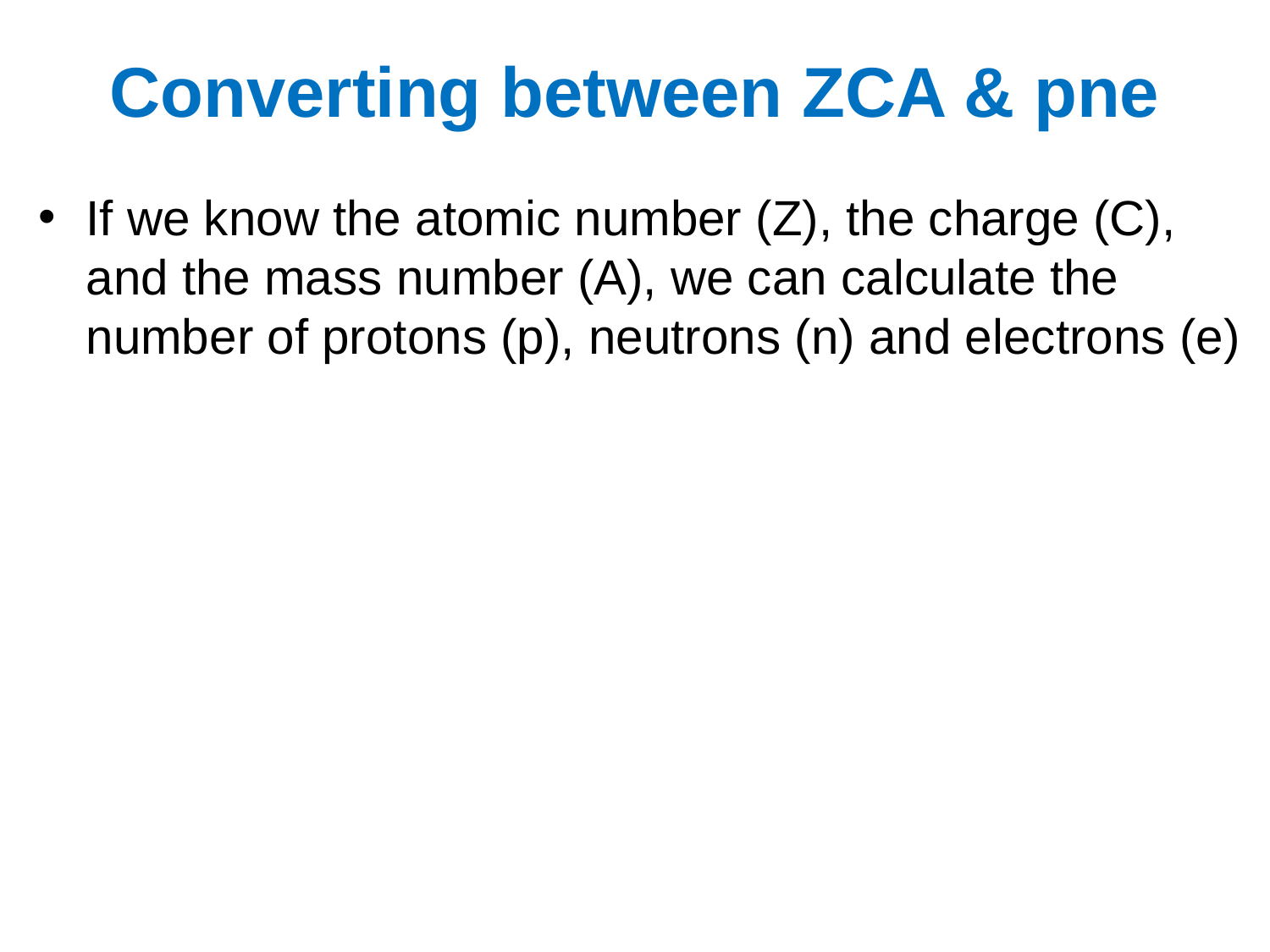

# Converting between ZCA & pne
If we know the atomic number (Z), the charge (C), and the mass number (A), we can calculate the number of protons (p), neutrons (n) and electrons (e)